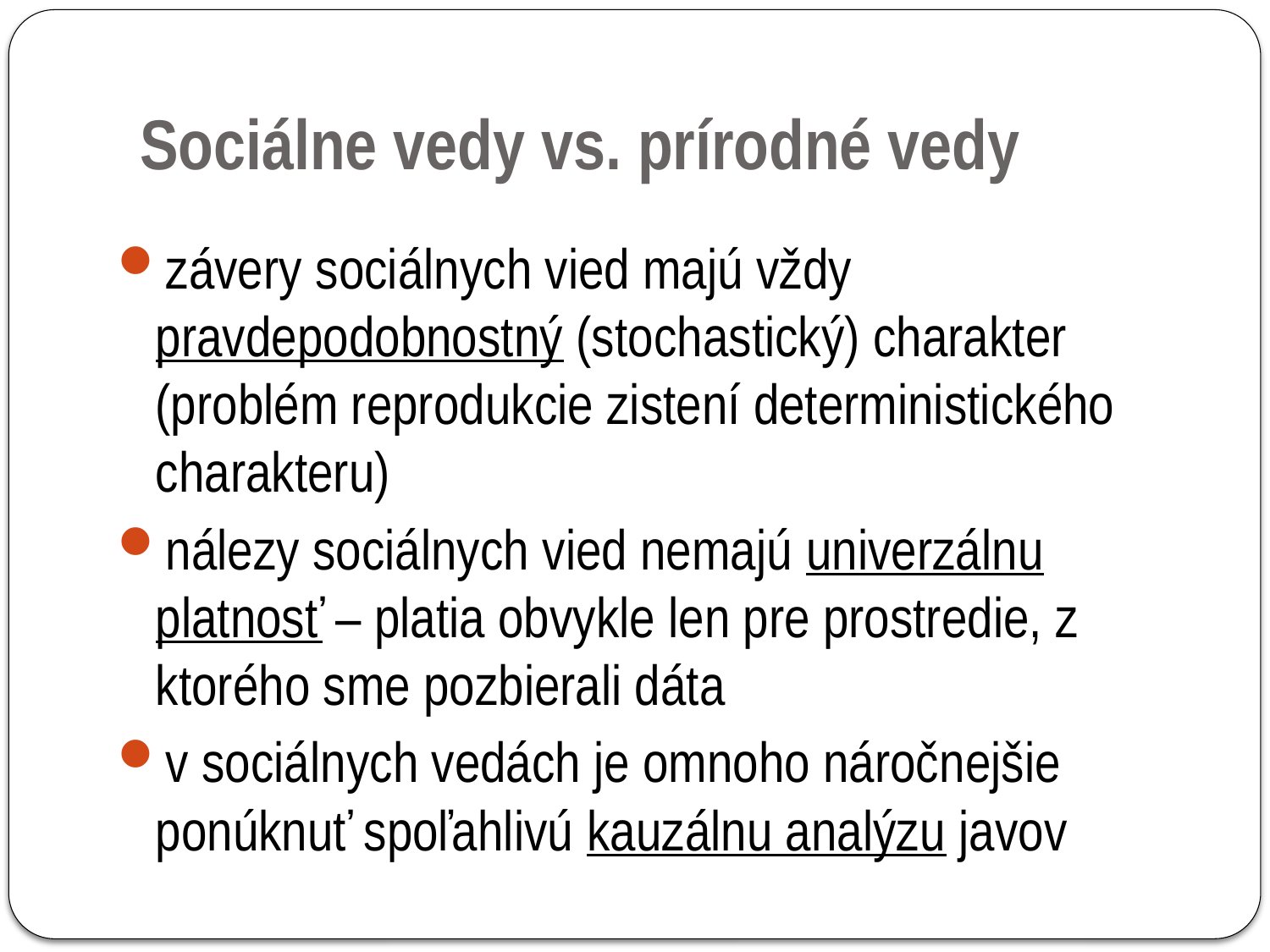

# Sociálne vedy vs. prírodné vedy
závery sociálnych vied majú vždy pravdepodobnostný (stochastický) charakter (problém reprodukcie zistení deterministického charakteru)
nálezy sociálnych vied nemajú univerzálnu platnosť – platia obvykle len pre prostredie, z ktorého sme pozbierali dáta
v sociálnych vedách je omnoho náročnejšie ponúknuť spoľahlivú kauzálnu analýzu javov